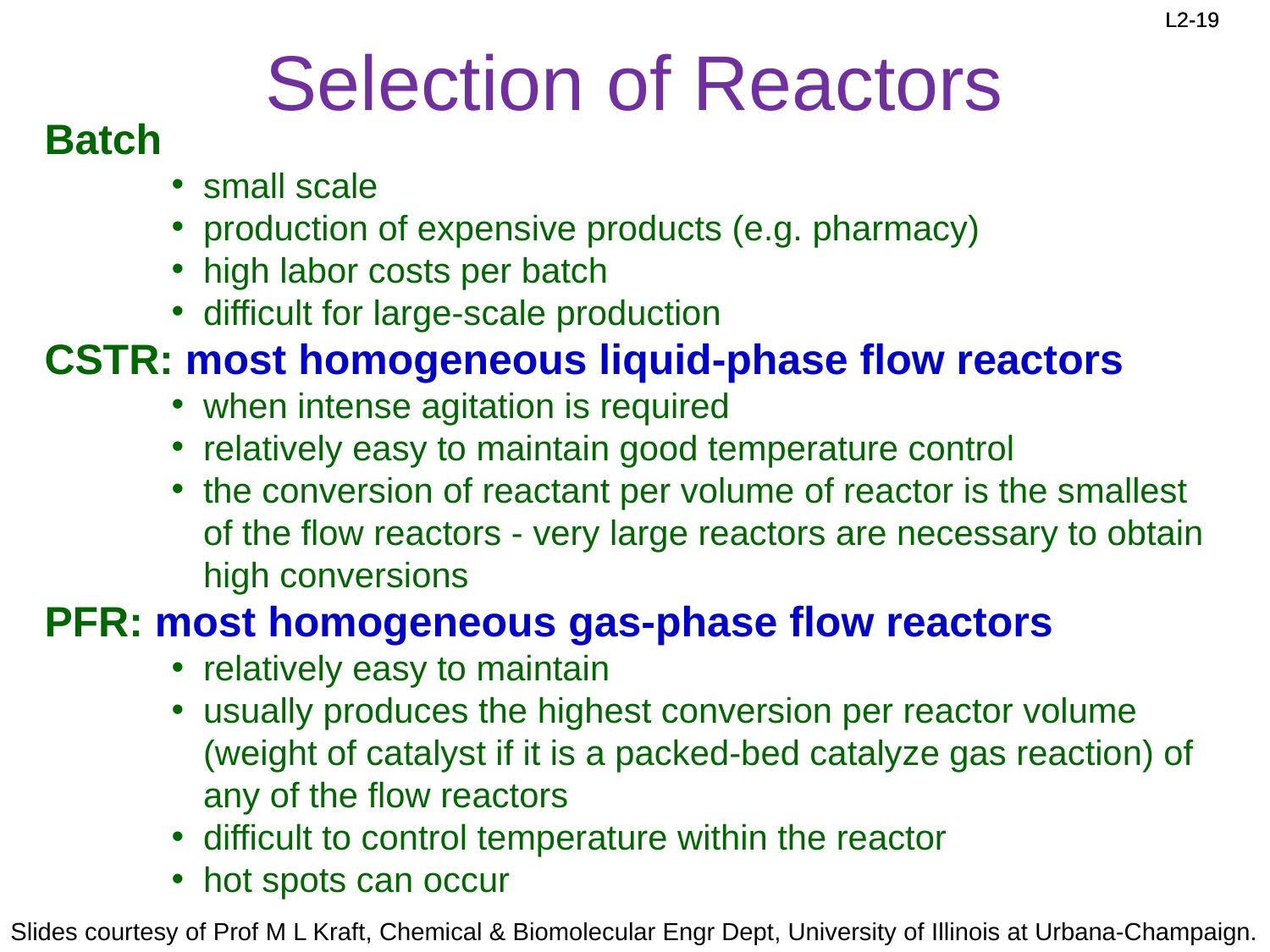

# Selection of Reactors
Batch
small scale
production of expensive products (e.g. pharmacy)
high labor costs per batch
difficult for large-scale production
CSTR: most homogeneous liquid-phase flow reactors
when intense agitation is required
relatively easy to maintain good temperature control
the conversion of reactant per volume of reactor is the smallest of the flow reactors - very large reactors are necessary to obtain high conversions
PFR: most homogeneous gas-phase flow reactors
relatively easy to maintain
usually produces the highest conversion per reactor volume (weight of catalyst if it is a packed-bed catalyze gas reaction) of any of the flow reactors
difficult to control temperature within the reactor
hot spots can occur